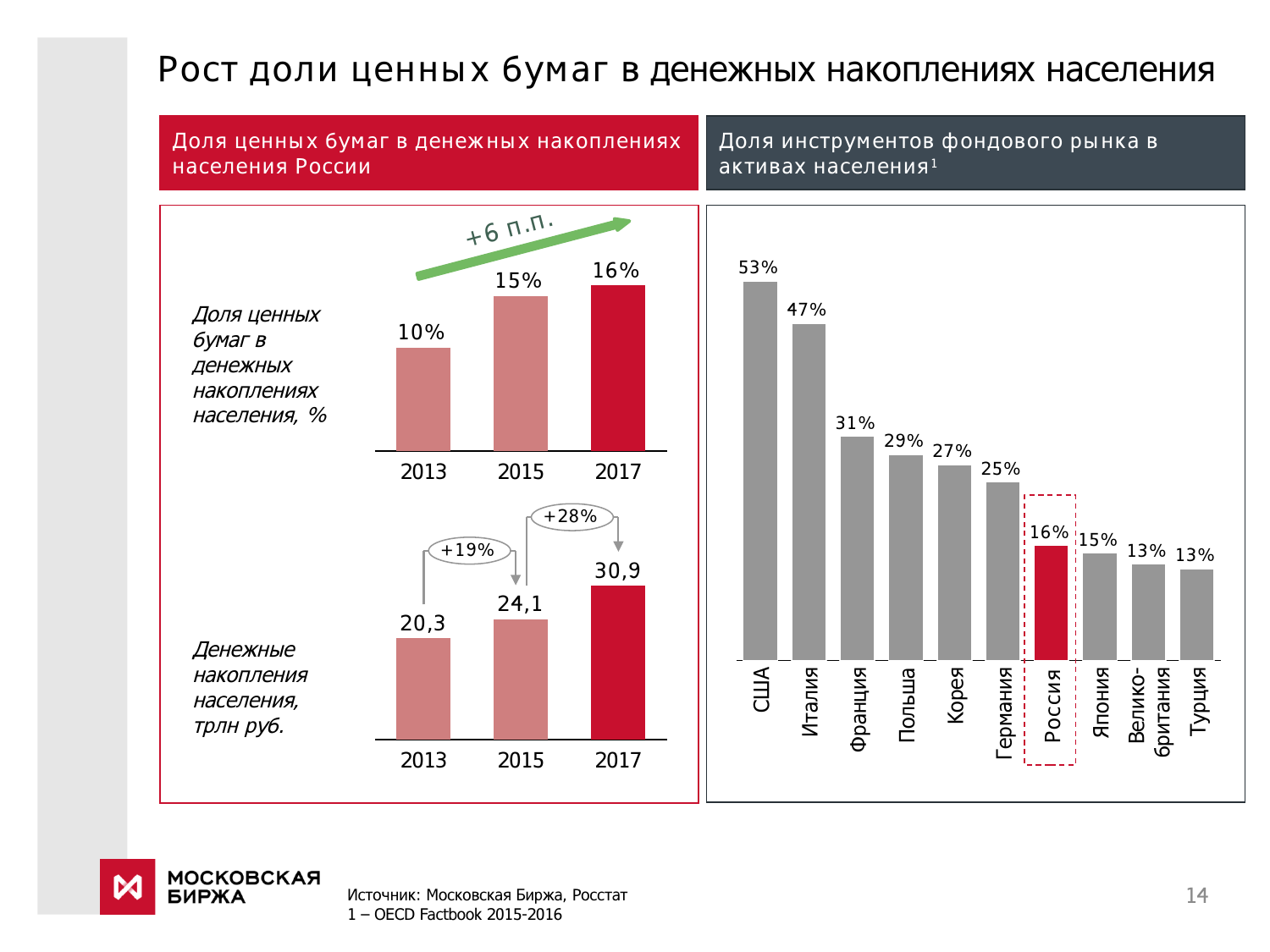

# Рост доли ценных бумаг в денежных накоплениях населения
Доля ценных бумаг в денежных накоплениях населения России

Доля инструментов фондового рынка в активах населения1

+6 п.п.

53%
16%
15%

### Chart

| Category |  |
|---|---|

### Chart

| Category |  |
|---|---|
Доля ценных бумаг в денежных накоплениях населения, %
47%
10%
31%
29%
27%
25%
2013
2015
2017

+28%
16%
15%
+19%
13%
13%
30,9

### Chart

| Category |  |
|---|---|
24,1
20,3
Денежные накопления населения, трлн руб.
США
Италия
Франция
Польша
Корея
Германия
Россия
Япония
Велико-
британия
Турция
2013
2015
2017
14
Источник: Московская Биржа, Росстат
1 – OECD Factbook 2015-2016